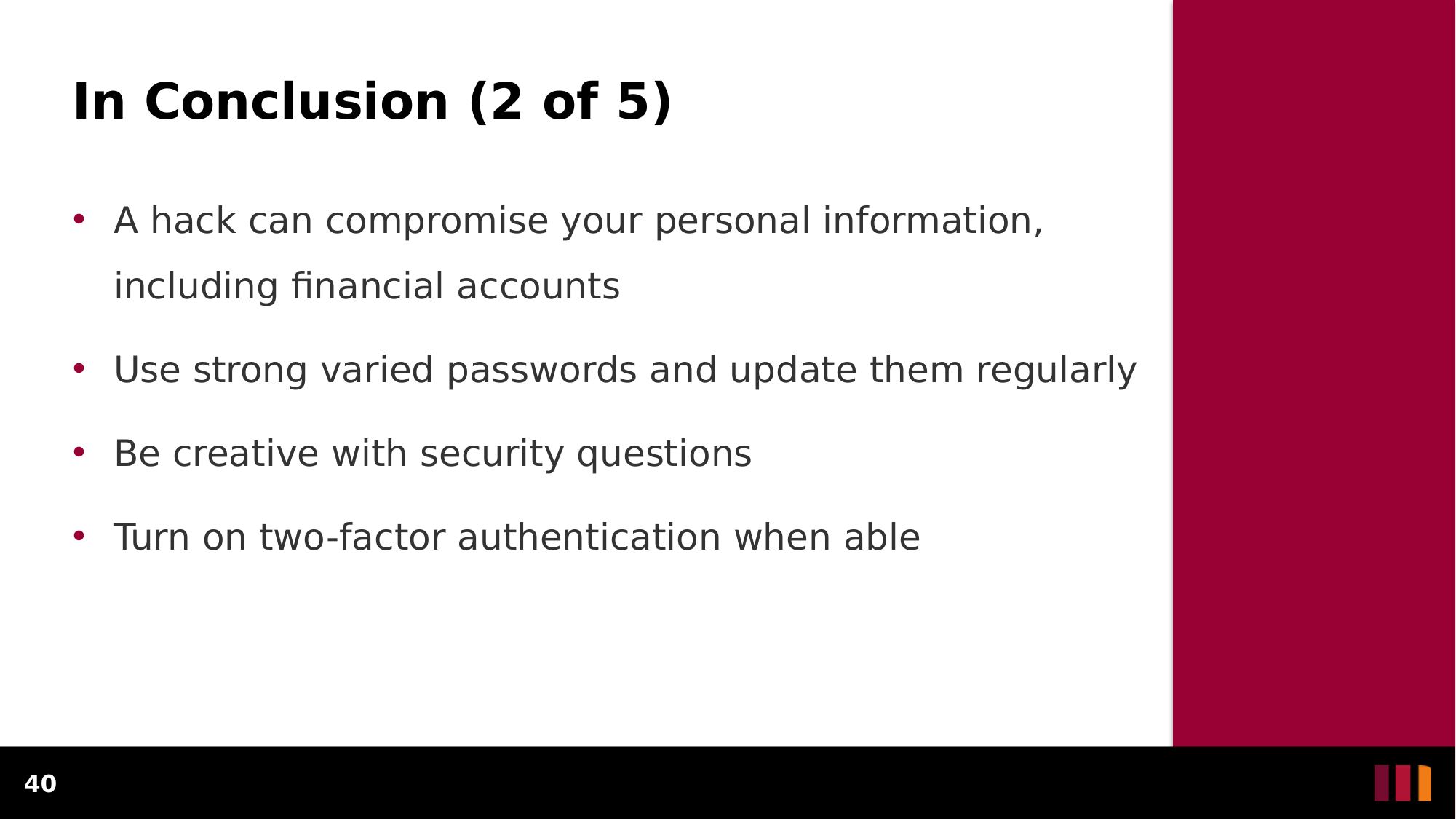

# In Conclusion (2 of 5)
A hack can compromise your personal information, including financial accounts
Use strong varied passwords and update them regularly
Be creative with security questions
Turn on two-factor authentication when able
40